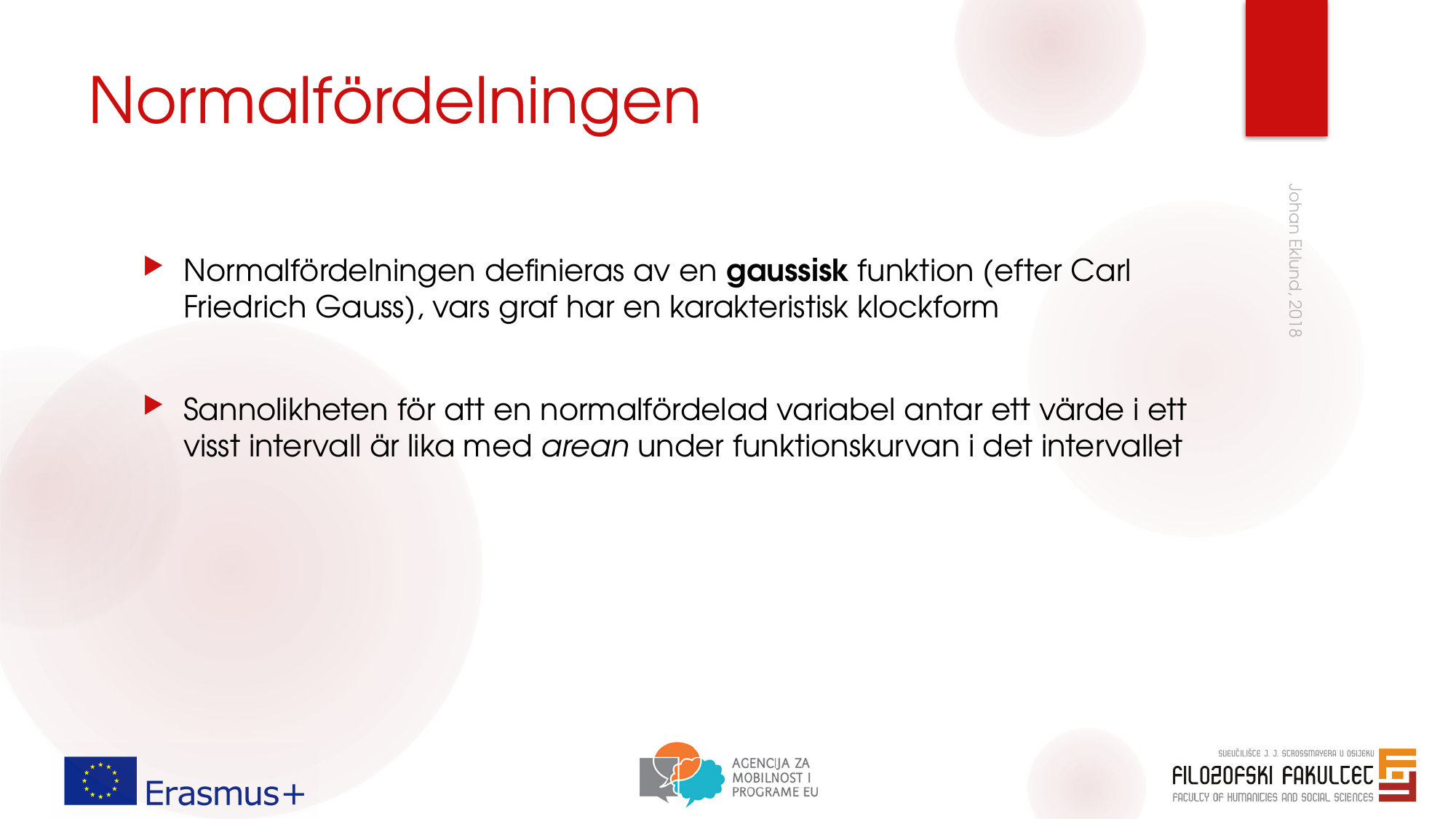

# Normalfördelningen
Normalfördelningen definieras av en gaussisk funktion (efter Carl Friedrich Gauss), vars graf har en karakteristisk klockform

Sannolikheten för att en normalfördelad variabel antar ett värde i ett visst intervall är lika med arean under funktionskurvan i det intervallet
Johan Eklund, 2018